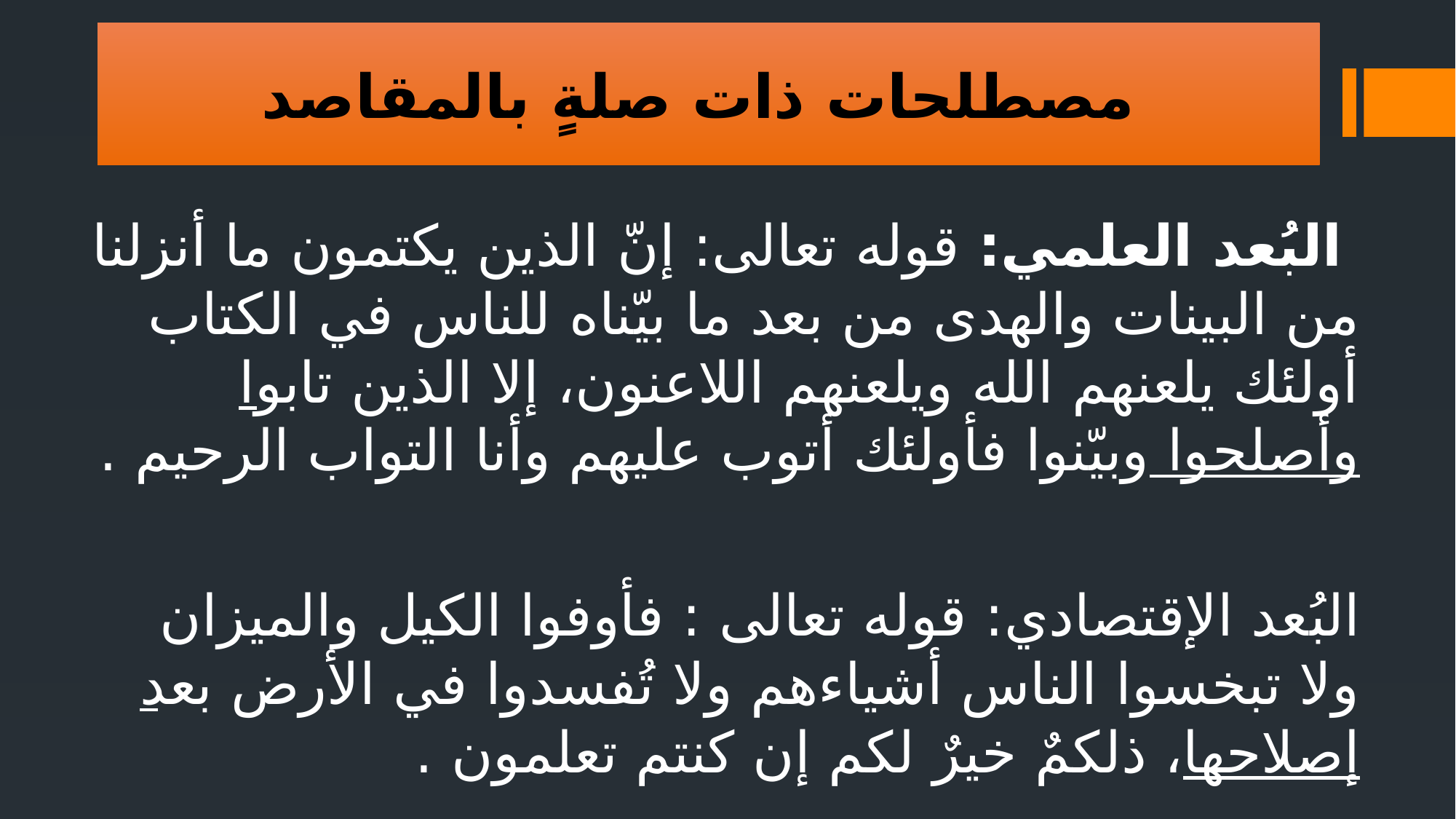

مصطلحات ذات صلةٍ بالمقاصد
 البُعد العلمي: قوله تعالى: إنّ الذين يكتمون ما أنزلنا من البينات والهدى من بعد ما بيّناه للناس في الكتاب أولئك يلعنهم الله ويلعنهم اللاعنون، إلا الذين تابوا وأصلحوا وبيّنوا فأولئك أتوب عليهم وأنا التواب الرحيم .

البُعد الإقتصادي: قوله تعالى : فأوفوا الكيل والميزان ولا تبخسوا الناس أشياءهم ولا تُفسدوا في الأرض بعد إصلاحها، ذلكمٌ خيرٌ لكم إن كنتم تعلمون .